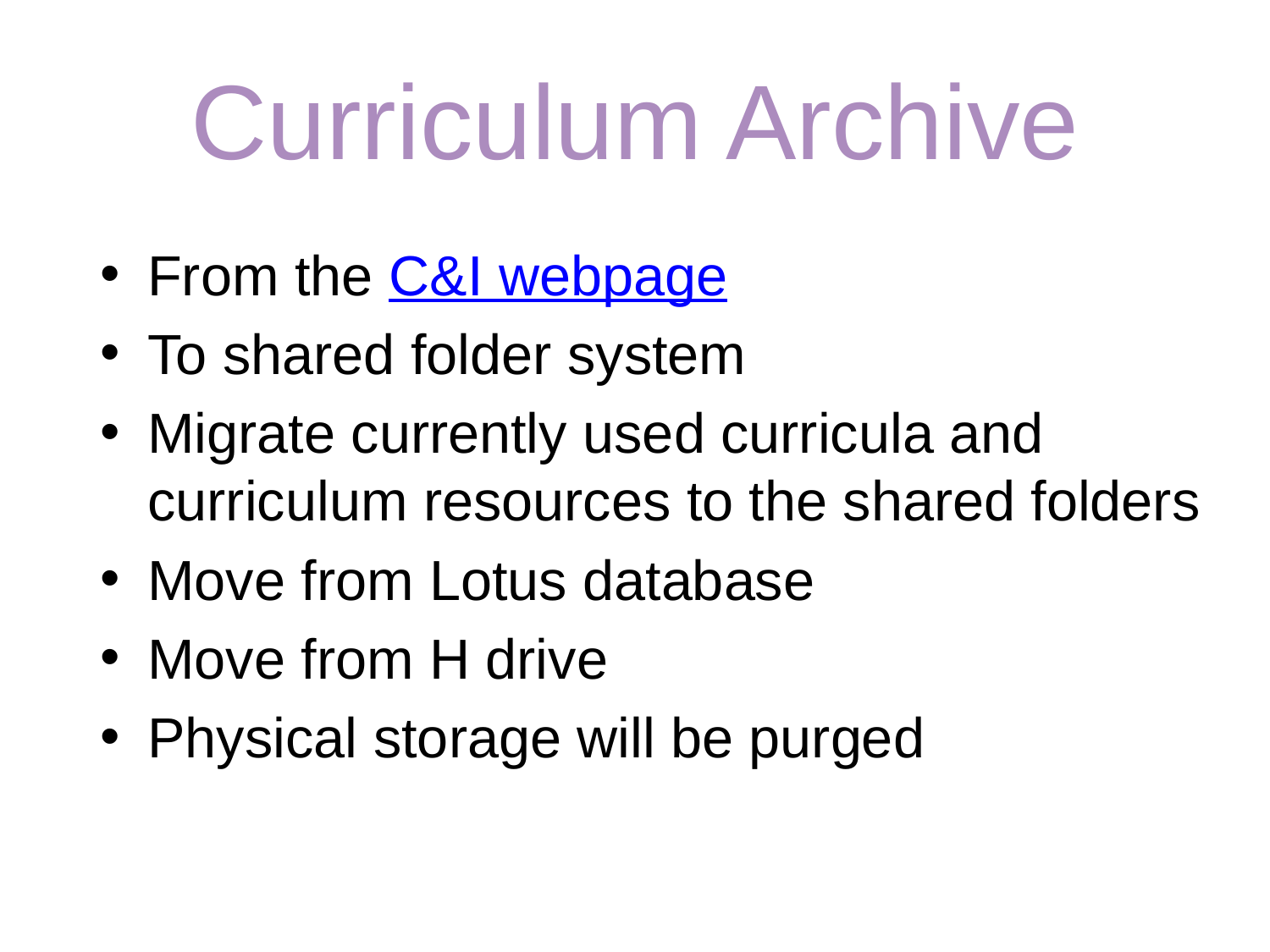

# Curriculum Archive
From the C&I webpage
To shared folder system
Migrate currently used curricula and curriculum resources to the shared folders
Move from Lotus database
Move from H drive
Physical storage will be purged